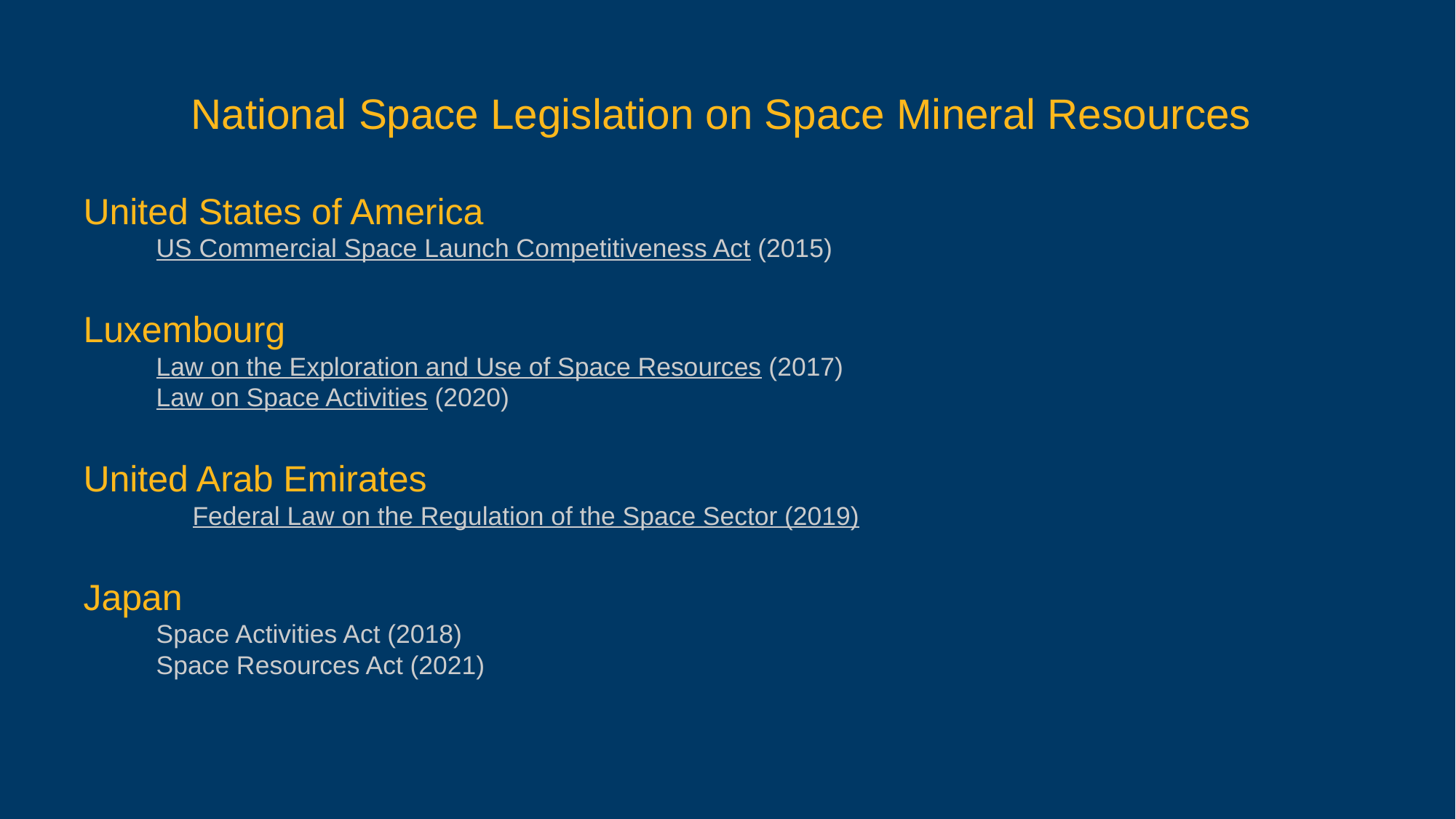

# National Space Legislation on Space Mineral Resources

United States of America
US Commercial Space Launch Competitiveness Act (2015)

Luxembourg
Law on the Exploration and Use of Space Resources (2017)
Law on Space Activities (2020)

United Arab Emirates
	Federal Law on the Regulation of the Space Sector (2019)

Japan
Space Activities Act (2018)
Space Resources Act (2021)